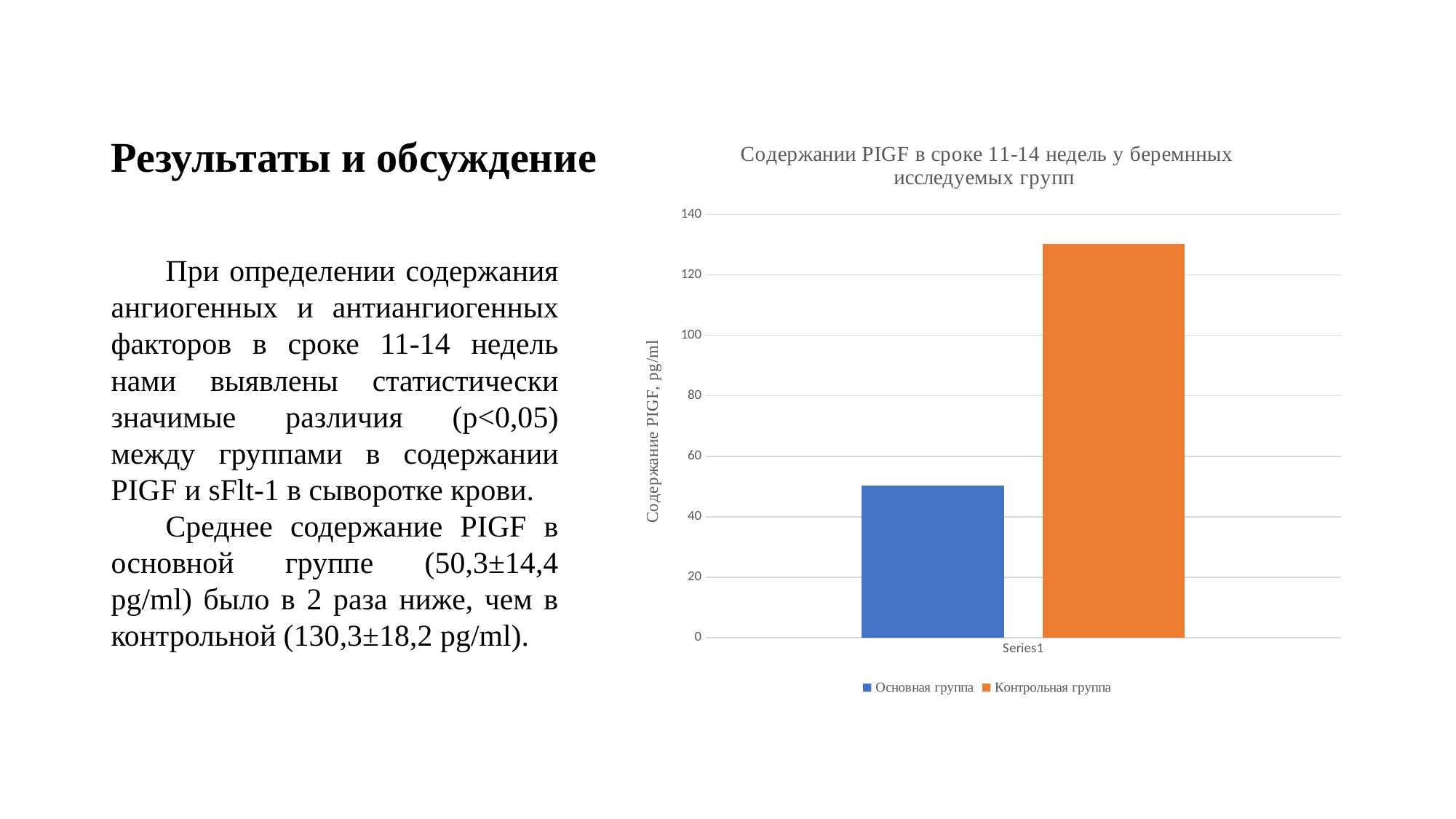

# Результаты и обсуждение

### Chart: Содержании PIGF в сроке 11-14 недель у беремнных
исследуемых групп

| Category | Основная группа | Контрольная группа |
|---|---|---|
|  | 50.3 | 130.3 |
При определении содержания ангиогенных и антиангиогенных факторов в сроке 11-14 недель нами выявлены статистически значимые различия (p<0,05) между группами в содержании PIGF и sFlt-1 в сыворотке крови.
Среднее содержание PIGF в основной группе (50,3±14,4 pg/ml) было в 2 раза ниже, чем в контрольной (130,3±18,2 pg/ml).